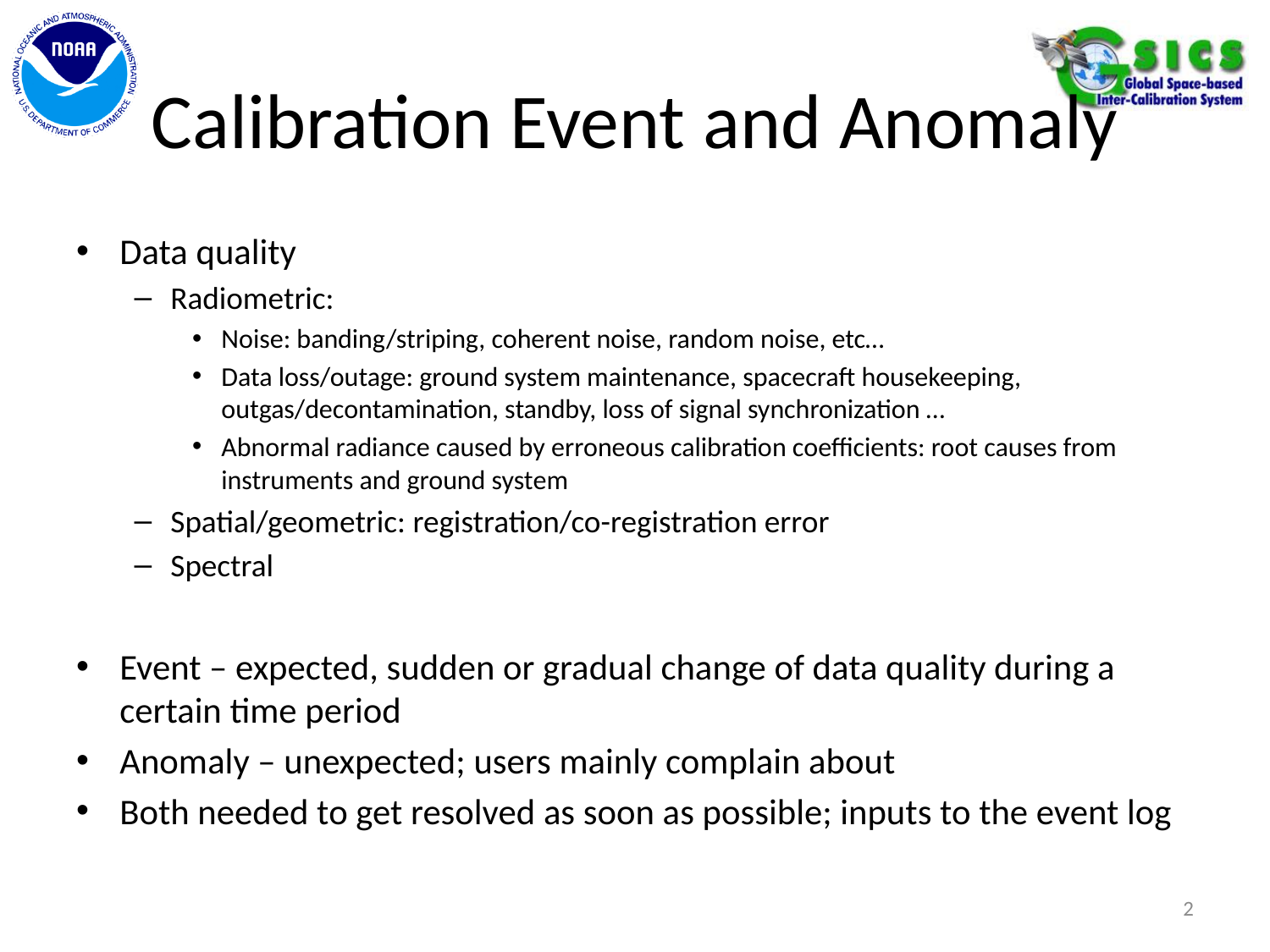

# Calibration Event and Anomaly
Data quality
Radiometric:
Noise: banding/striping, coherent noise, random noise, etc…
Data loss/outage: ground system maintenance, spacecraft housekeeping, outgas/decontamination, standby, loss of signal synchronization …
Abnormal radiance caused by erroneous calibration coefficients: root causes from instruments and ground system
Spatial/geometric: registration/co-registration error
Spectral

Event – expected, sudden or gradual change of data quality during a certain time period
Anomaly – unexpected; users mainly complain about
Both needed to get resolved as soon as possible; inputs to the event log
2